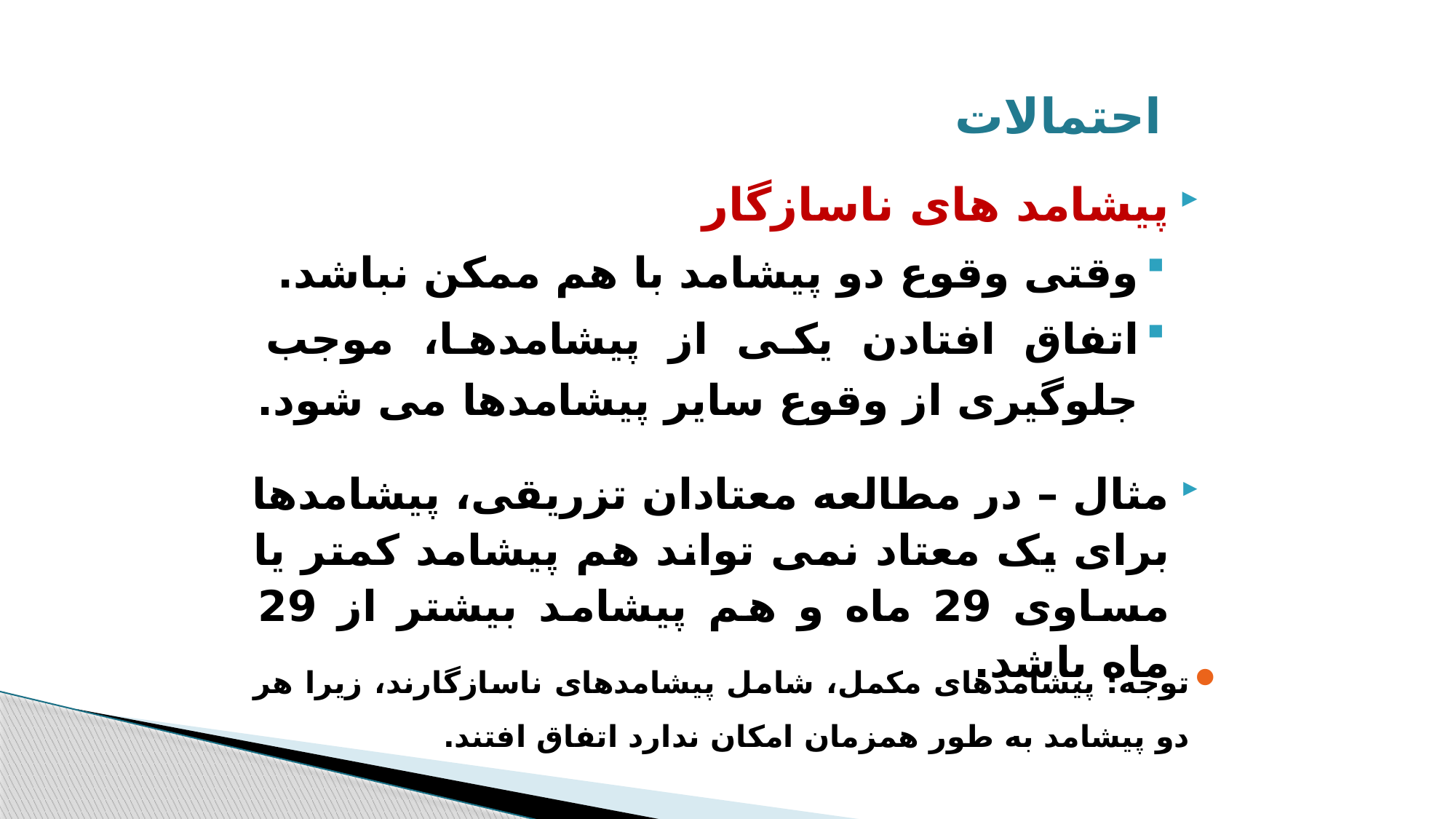

# احتمالات

پیشامد های ناسازگار
وقتی وقوع دو پیشامد با هم ممکن نباشد.
اتفاق افتادن یکی از پیشامدها، موجب جلوگیری از وقوع سایر پیشامدها می شود.

مثال – در مطالعه معتادان تزریقی، پیشامدها برای یک معتاد نمی تواند هم پیشامد کمتر یا مساوی 29 ماه و هم پیشامد بیشتر از 29 ماه باشد.

توجه: پیشامدهای مکمل، شامل پیشامدهای ناسازگارند، زیرا هر دو پیشامد به طور همزمان امکان ندارد اتفاق افتند.